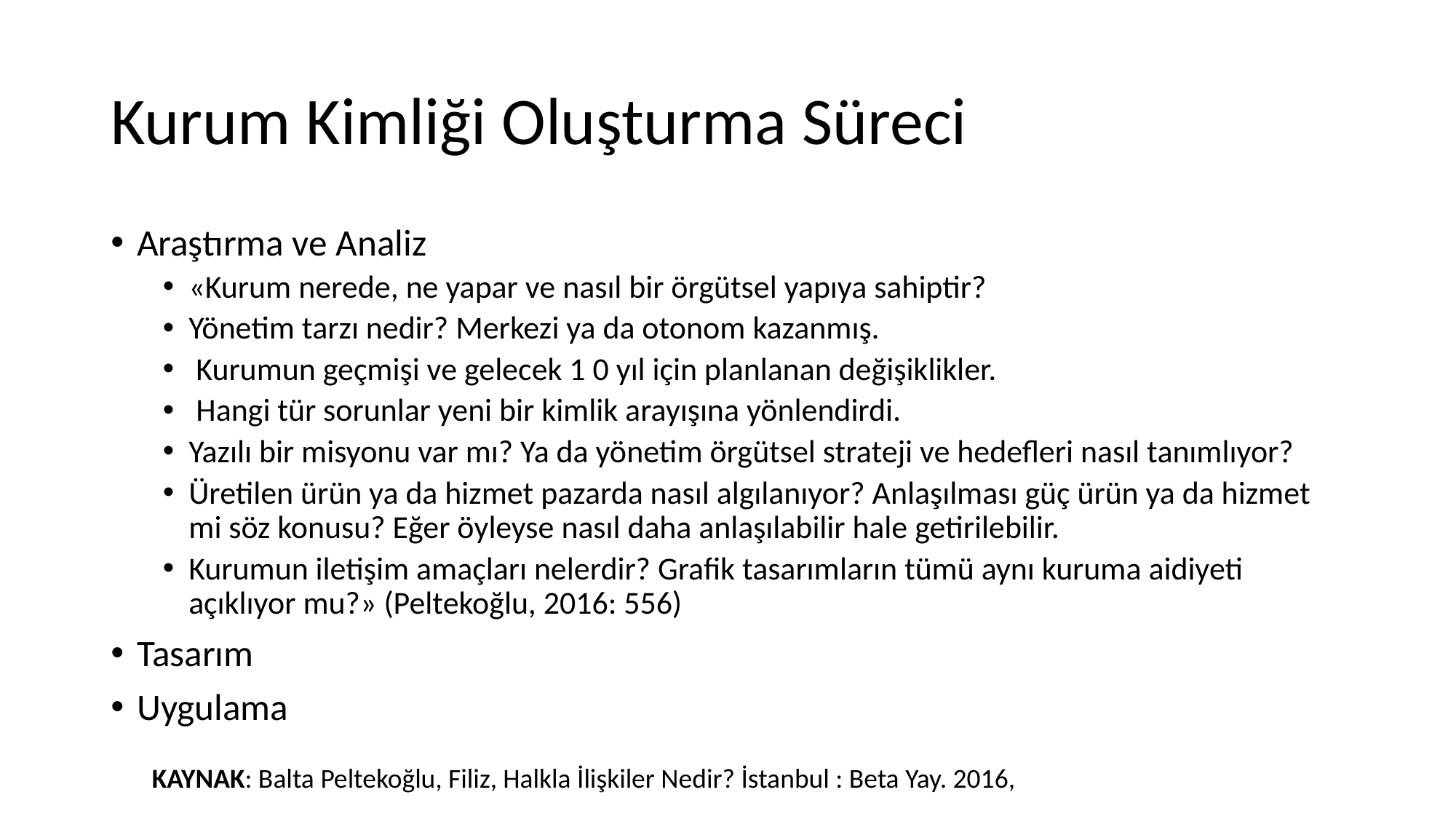

# Kurum Kimliği Oluşturma Süreci
Araştırma ve Analiz
«Kurum nerede, ne yapar ve nasıl bir örgütsel yapıya sahiptir?
Yönetim tarzı nedir? Merkezi ya da otonom kazanmış.
 Kurumun geçmişi ve gelecek 1 0 yıl için planlanan değişiklikler.
 Hangi tür sorunlar yeni bir kimlik arayışına yönlendirdi.
Yazılı bir misyonu var mı? Ya da yönetim örgütsel strateji ve hedefleri nasıl tanımlıyor?
Üretilen ürün ya da hizmet pazarda nasıl algılanıyor? Anlaşılması güç ürün ya da hizmet mi söz konusu? Eğer öyleyse nasıl daha anlaşılabilir hale getirilebilir.
Kurumun iletişim amaçları nelerdir? Grafik tasarımların tümü aynı kuruma aidiyeti açıklıyor mu?» (Peltekoğlu, 2016: 556)
Tasarım
Uygulama

KAYNAK: Balta Peltekoğlu, Filiz, Halkla İlişkiler Nedir? İstanbul : Beta Yay. 2016,